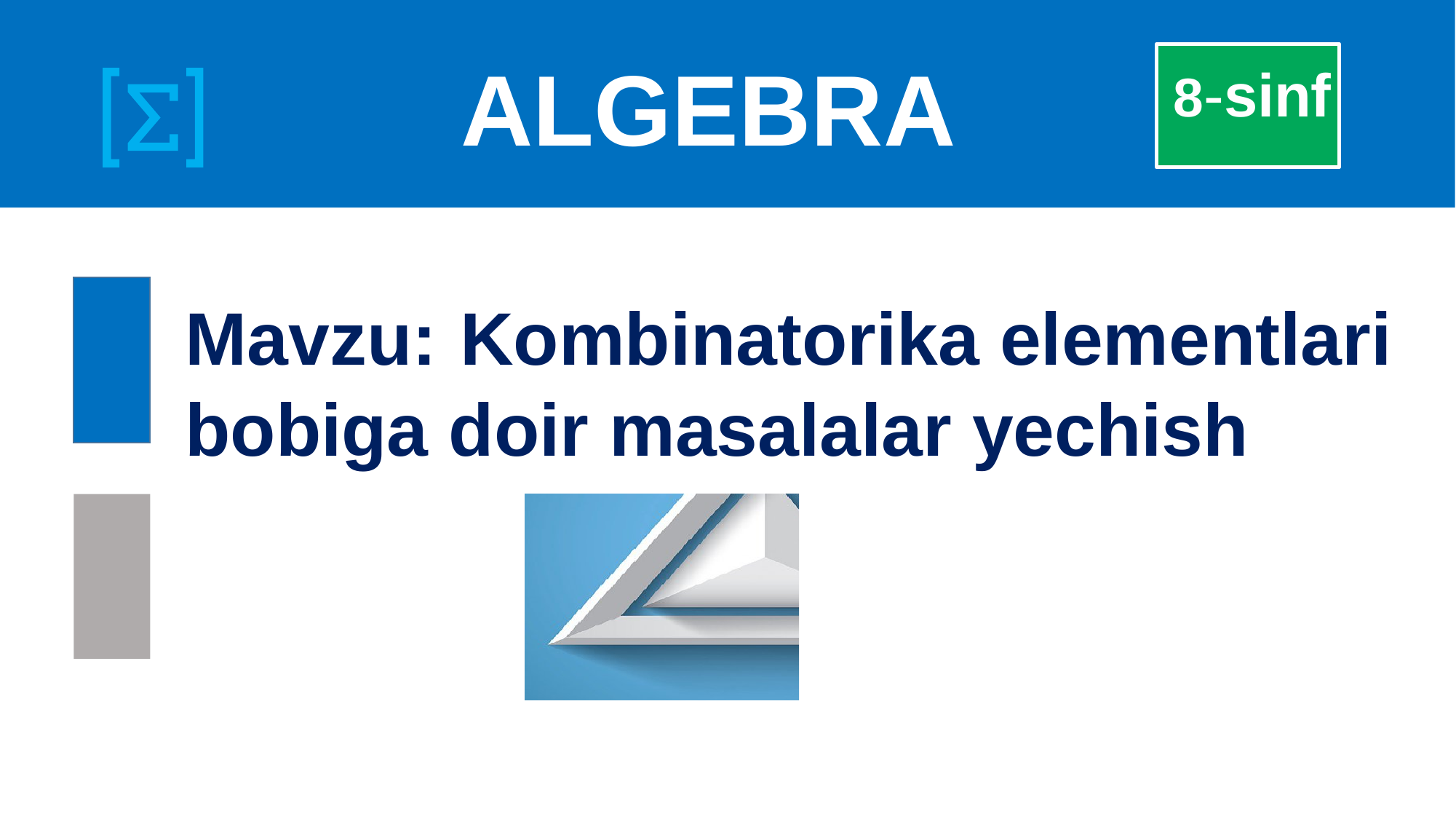

8-sinf
# ALGEBRA

Mavzu: Kombinatorika elementlari
bobiga doir masalalar yechish